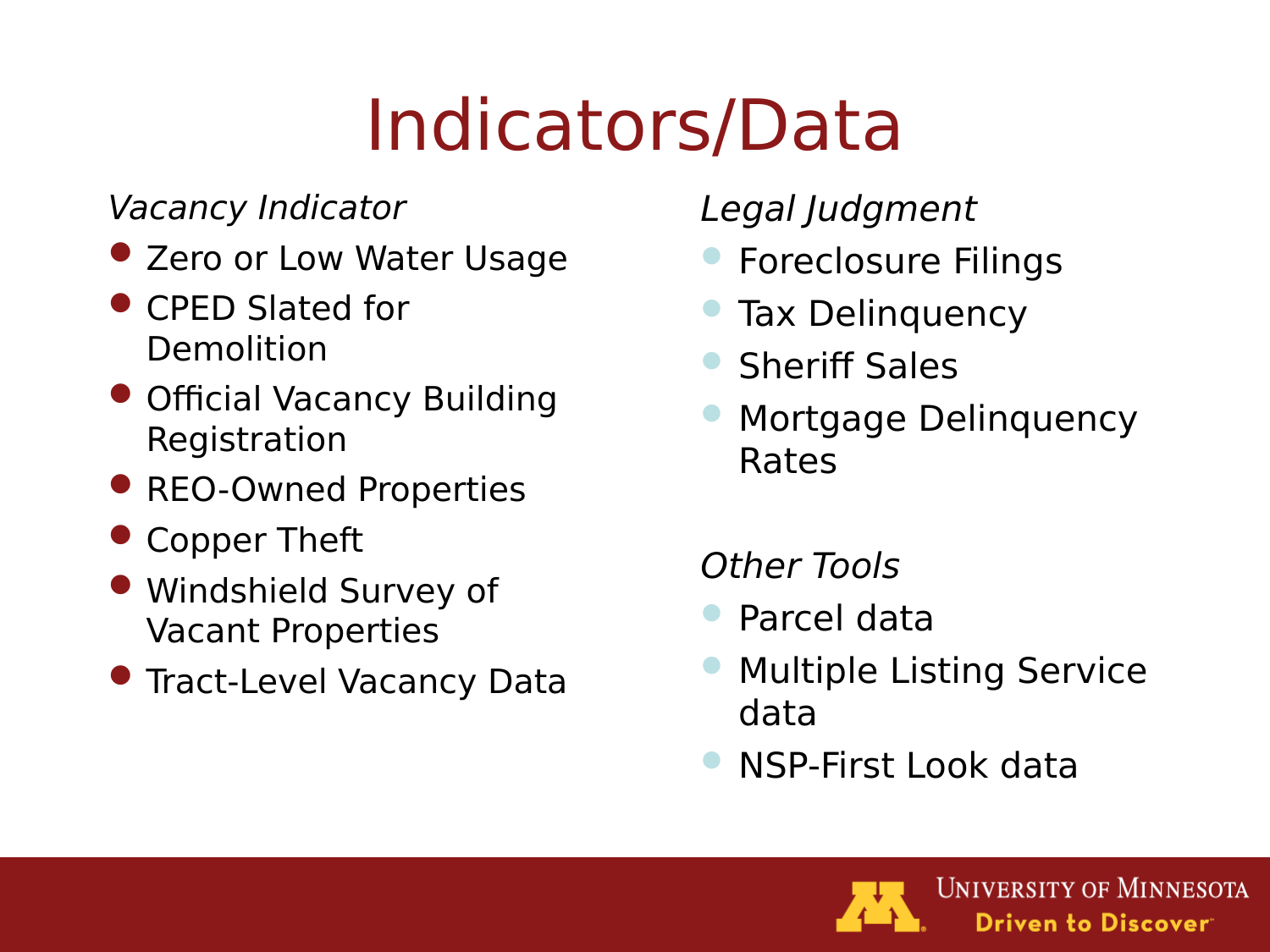

# Indicators/Data
Vacancy Indicator
Zero or Low Water Usage
CPED Slated for Demolition
Official Vacancy Building Registration
REO-Owned Properties
Copper Theft
Windshield Survey of Vacant Properties
Tract-Level Vacancy Data

Legal Judgment
Foreclosure Filings
Tax Delinquency
Sheriff Sales
Mortgage Delinquency Rates

Other Tools
Parcel data
Multiple Listing Service data
NSP-First Look data